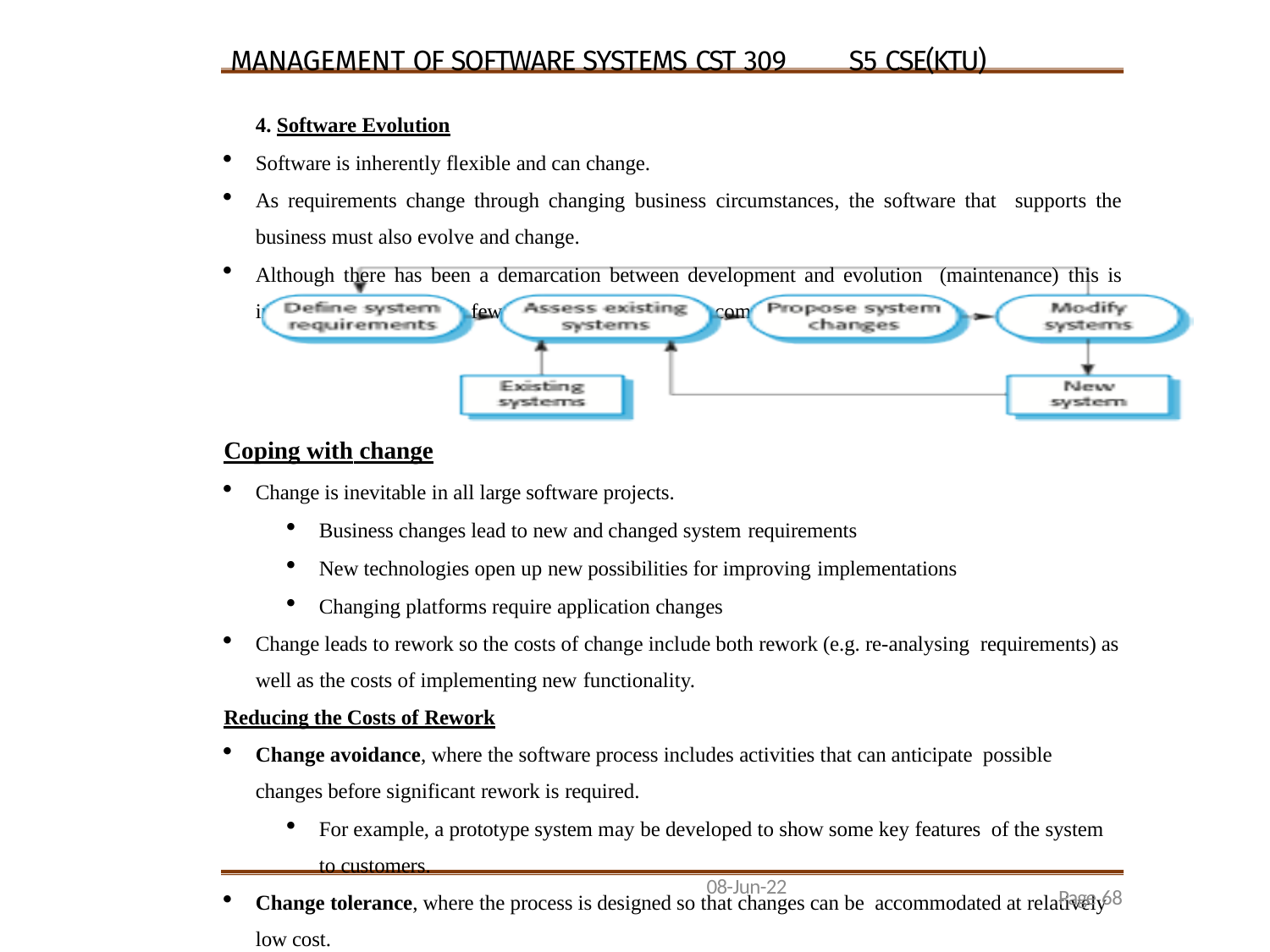

MANAGEMENT OF SOFTWARE SYSTEMS CST 309	S5 CSE(KTU)

4. Software Evolution
Software is inherently flexible and can change.
As requirements change through changing business circumstances, the software that  supports the business must also evolve and change.
Although there has been a demarcation between development and evolution  (maintenance) this is increasingly irrelevant as fewer and fewer systems are completely  new.

Coping with change
Change is inevitable in all large software projects.
Business changes lead to new and changed system requirements
New technologies open up new possibilities for improving implementations
Changing platforms require application changes
Change leads to rework so the costs of change include both rework (e.g. re-analysing  requirements) as well as the costs of implementing new functionality.
Reducing the Costs of Rework
Change avoidance, where the software process includes activities that can anticipate  possible changes before significant rework is required.
For example, a prototype system may be developed to show some key features  of the system to customers.
Change tolerance, where the process is designed so that changes can be  accommodated at relatively low cost.
This normally involves some form of incremental development. Proposed  changes may be implemented in increments that have not yet been developed.

08-Jun-22
Page 68